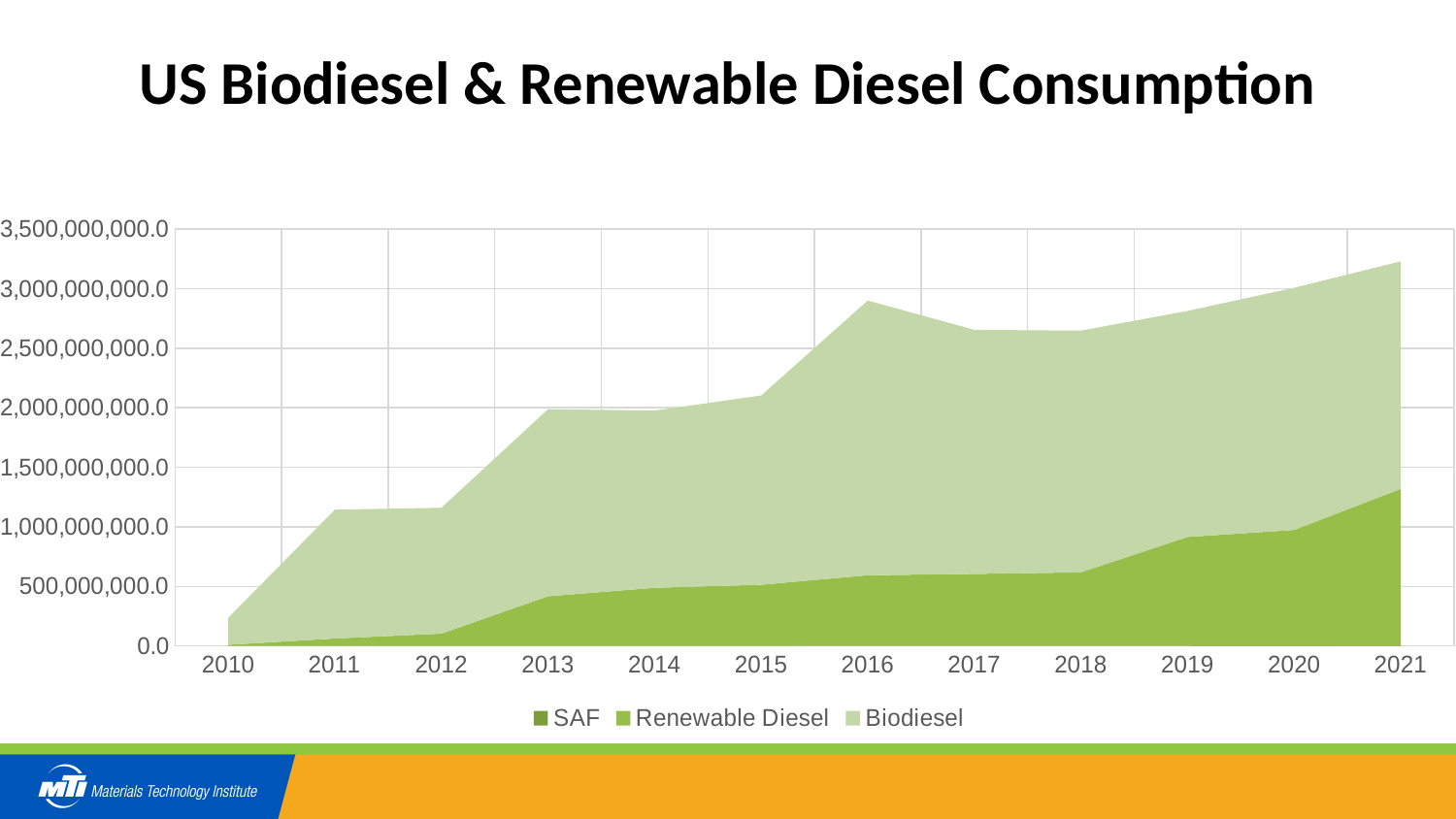

# US Biodiesel & Renewable Diesel Consumption

### Chart

| Category | SAF | Renewable Diesel | Biodiesel |
|---|---|---|---|
| 2010 | None | 8776593.0 | 226963003.0 |
| 2011 | None | 62041290.0 | 1081549902.0 |
| 2012 | None | 102674024.0 | 1057176449.0 |
| 2013 | None | 416685400.0 | 1571180819.0 |
| 2014 | None | 487892696.0 | 1488723198.0 |
| 2015 | None | 513144574.0 | 1589937580.0 |
| 2016 | 1943717.0 | 591173471.0 | 2307275437.0 |
| 2017 | 1711017.0 | 602723820.0 | 2050164384.0 |
| 2018 | 1828178.0 | 615331084.0 | 2030594071.0 |
| 2019 | 2428702.0 | 912510286.0 | 1898515130.0 |
| 2020 | 4608379.0 | 968988239.0 | 2034367312.0 |
| 2021 | 5020471.0 | 1313309666.0 | 1911593014.0 |